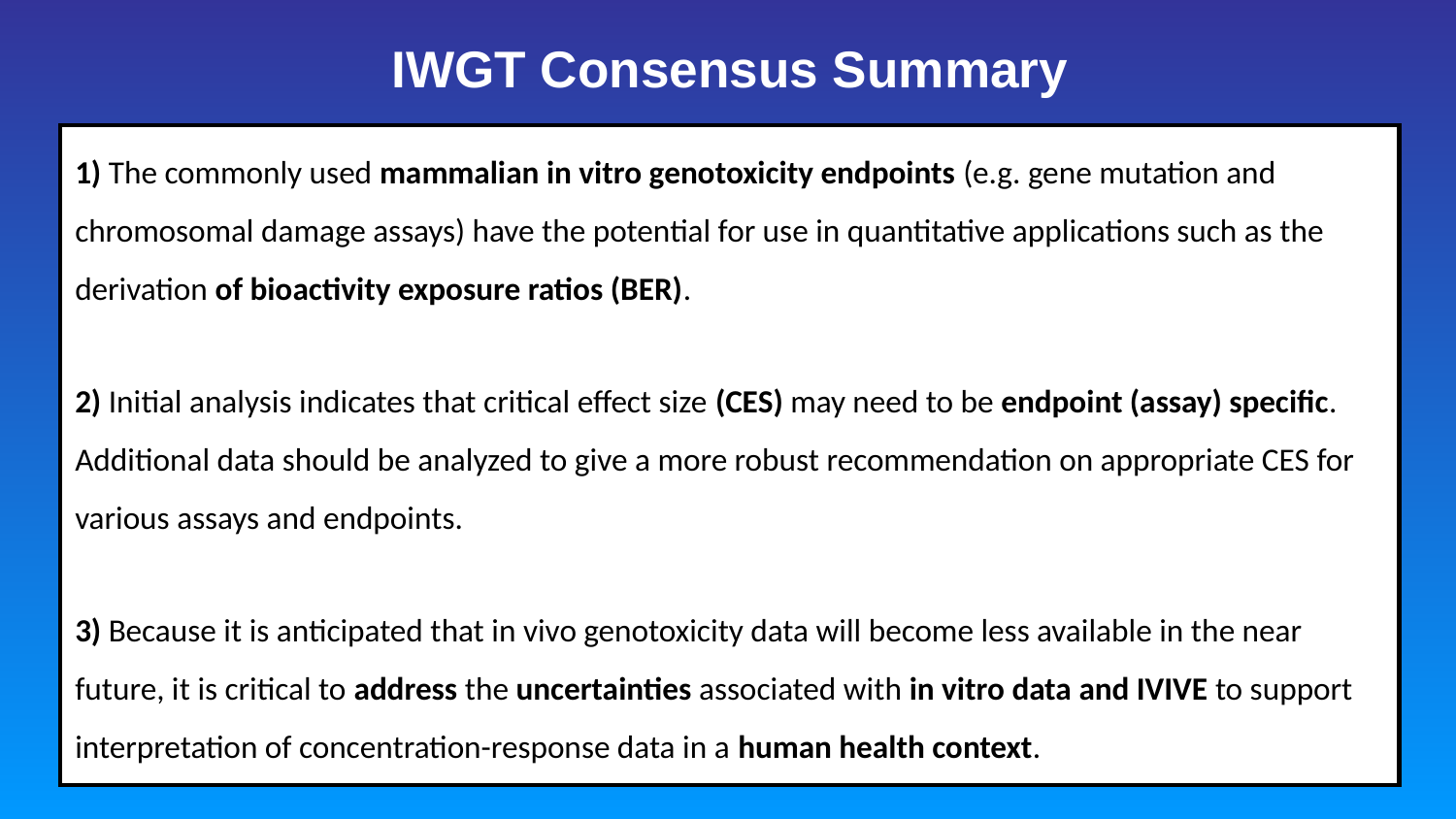

# IWGT Consensus Summary
1) The commonly used mammalian in vitro genotoxicity endpoints (e.g. gene mutation and chromosomal damage assays) have the potential for use in quantitative applications such as the derivation of bioactivity exposure ratios (BER).
2) Initial analysis indicates that critical effect size (CES) may need to be endpoint (assay) specific. Additional data should be analyzed to give a more robust recommendation on appropriate CES for various assays and endpoints.
3) Because it is anticipated that in vivo genotoxicity data will become less available in the near future, it is critical to address the uncertainties associated with in vitro data and IVIVE to support interpretation of concentration-response data in a human health context.
34